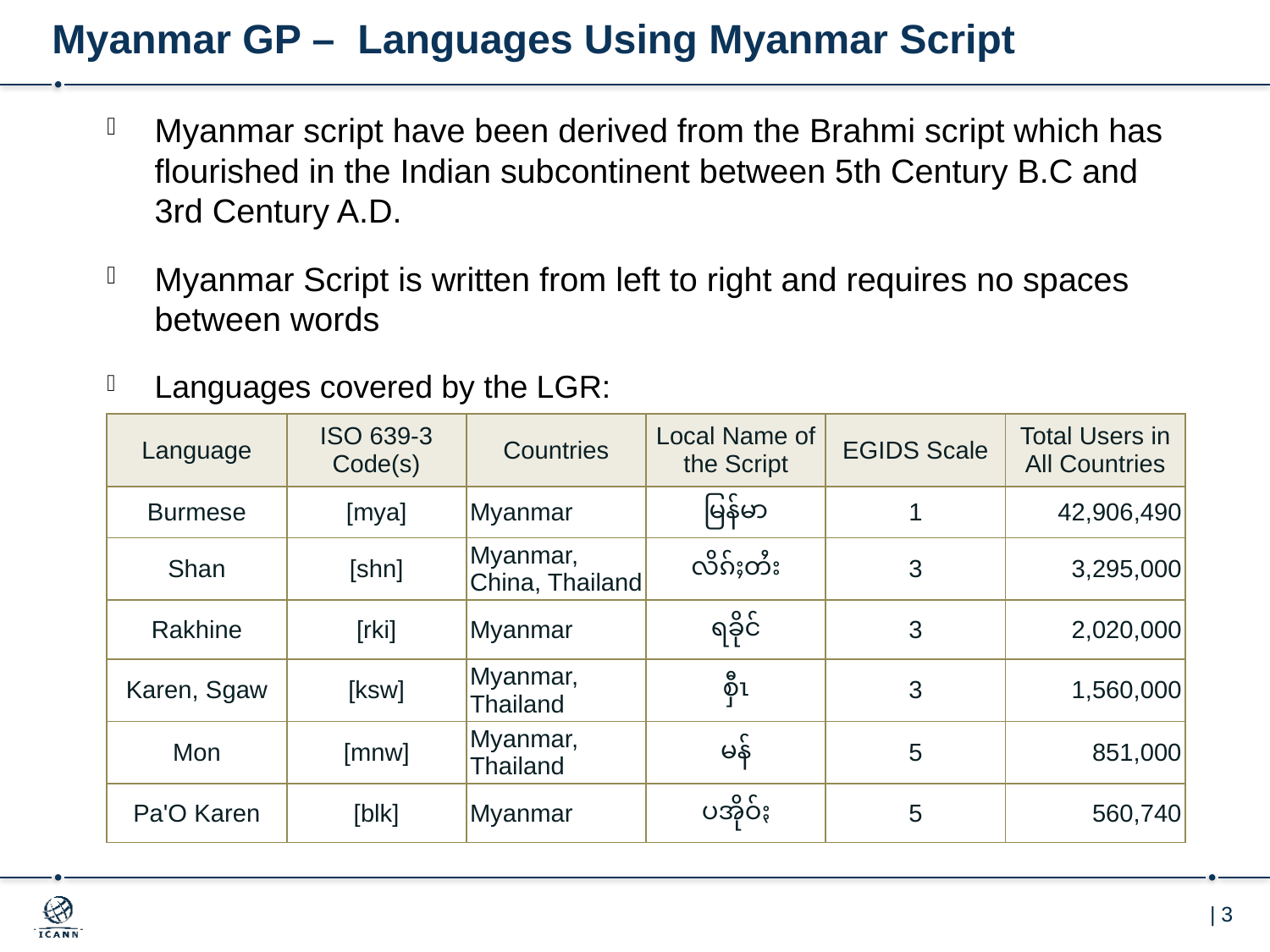

# Myanmar GP –  Languages Using Myanmar Script
Myanmar script have been derived from the Brahmi script which has flourished in the Indian subcontinent between 5th Century B.C and 3rd Century A.D.
Myanmar Script is written from left to right and requires no spaces between words
Languages covered by the LGR:
| Language | ISO 639-3 Code(s) | Countries | Local Name of the Script | EGIDS Scale | Total Users in All Countries |
| --- | --- | --- | --- | --- | --- |
| Burmese | [mya] | Myanmar | မြန်မာ | 1 | 42,906,490 |
| Shan | [shn] | Myanmar, China, Thailand | လိၵ်ႈတႆး | 3 | 3,295,000 |
| Rakhine | [rki] | Myanmar | ရခိုင် | 3 | 2,020,000 |
| Karen, Sgaw | [ksw] | Myanmar, Thailand | စှီၤ | 3 | 1,560,000 |
| Mon | [mnw] | Myanmar, Thailand | မန် | 5 | 851,000 |
| Pa'O Karen | [blk] | Myanmar | ပအိုဝ်ႏ | 5 | 560,740 |